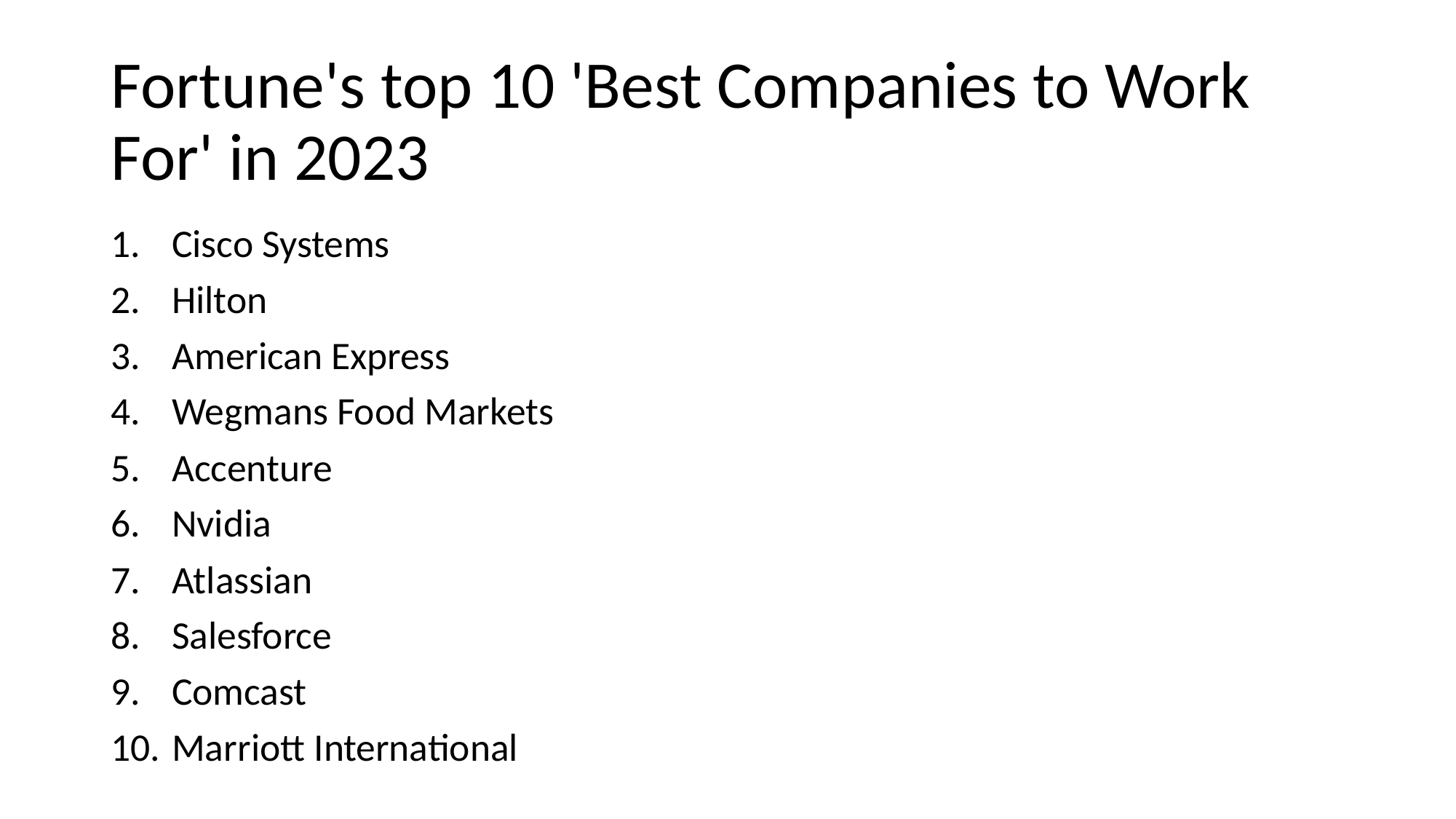

# Fortune's top 10 'Best Companies to Work For' in 2023
Cisco Systems
Hilton
American Express
Wegmans Food Markets
Accenture
Nvidia
Atlassian
Salesforce
Comcast
Marriott International